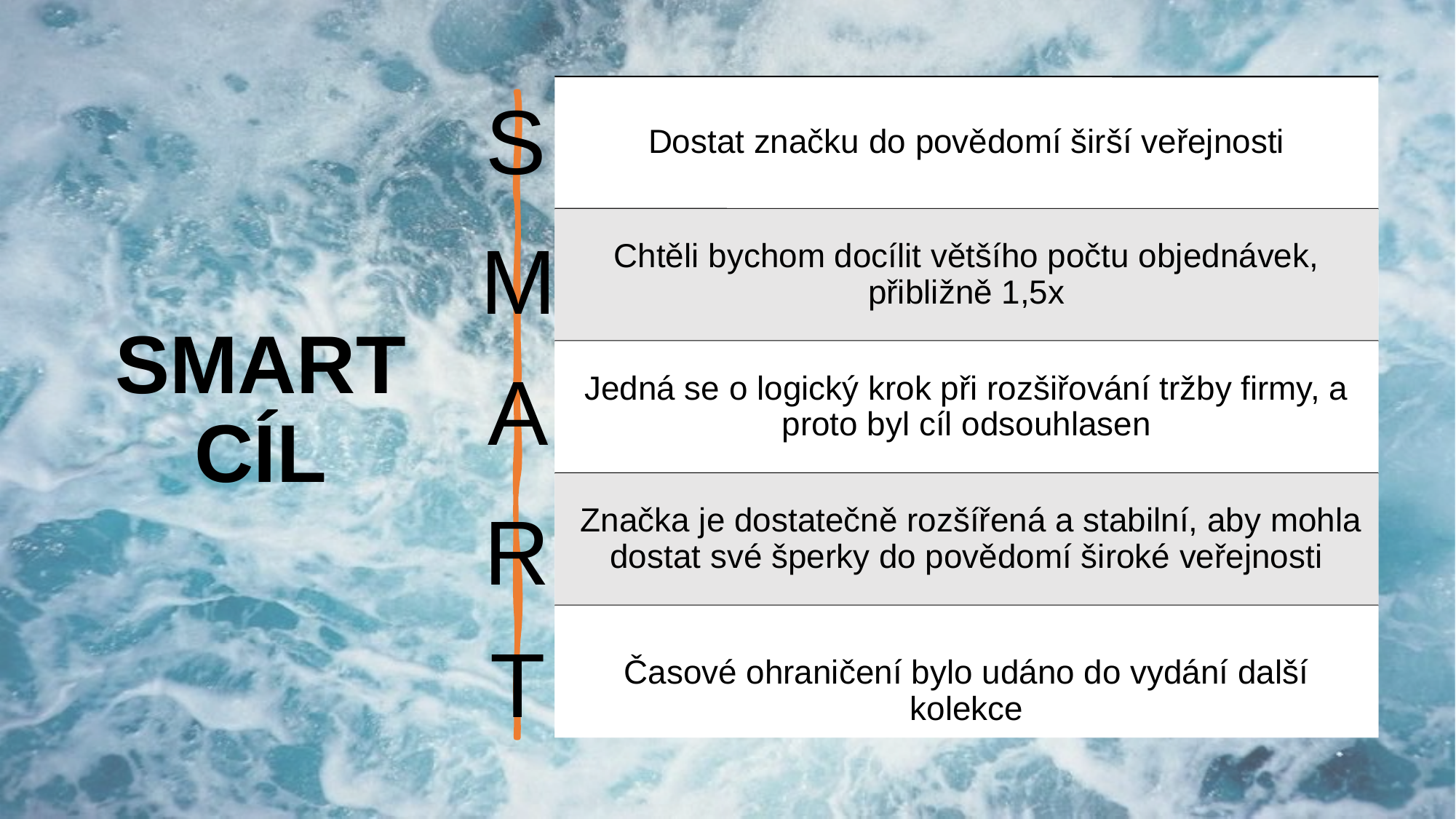

Dostat značku do povědomí širší veřejnosti
Chtěli bychom docílit většího počtu objednávek, přibližně 1,5x
Jedná se o logický krok při rozšiřování tržby firmy, a proto byl cíl odsouhlasen
 Značka je dostatečně rozšířená a stabilní, aby mohla dostat své šperky do povědomí široké veřejnosti
Časové ohraničení bylo udáno do vydání další kolekce
# SMART CÍL
S
M
A

R
T